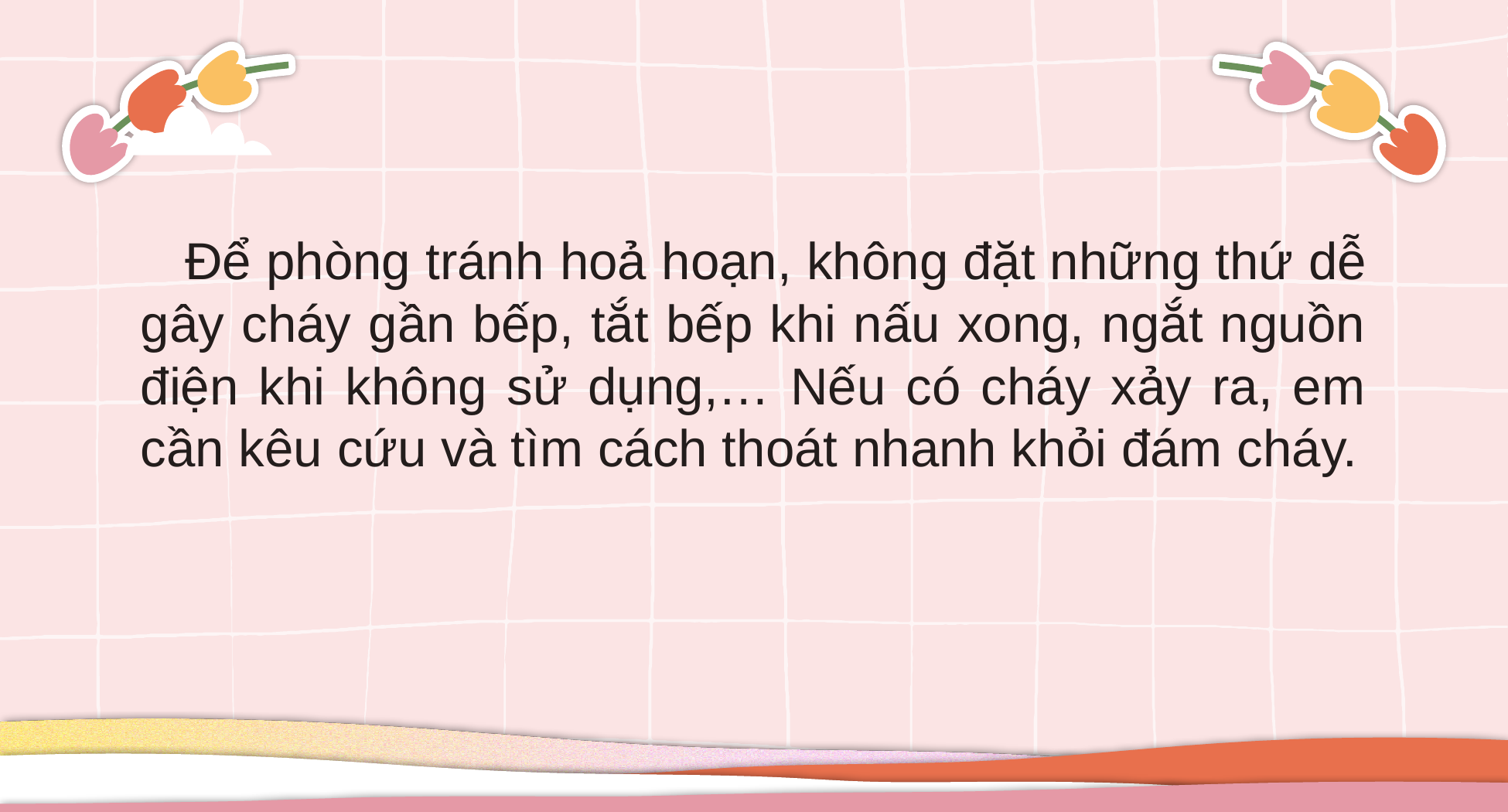

Để phòng tránh hoả hoạn, không đặt những thứ dễ gây cháy gần bếp, tắt bếp khi nấu xong, ngắt nguồn điện khi không sử dụng,… Nếu có cháy xảy ra, em cần kêu cứu và tìm cách thoát nhanh khỏi đám cháy.